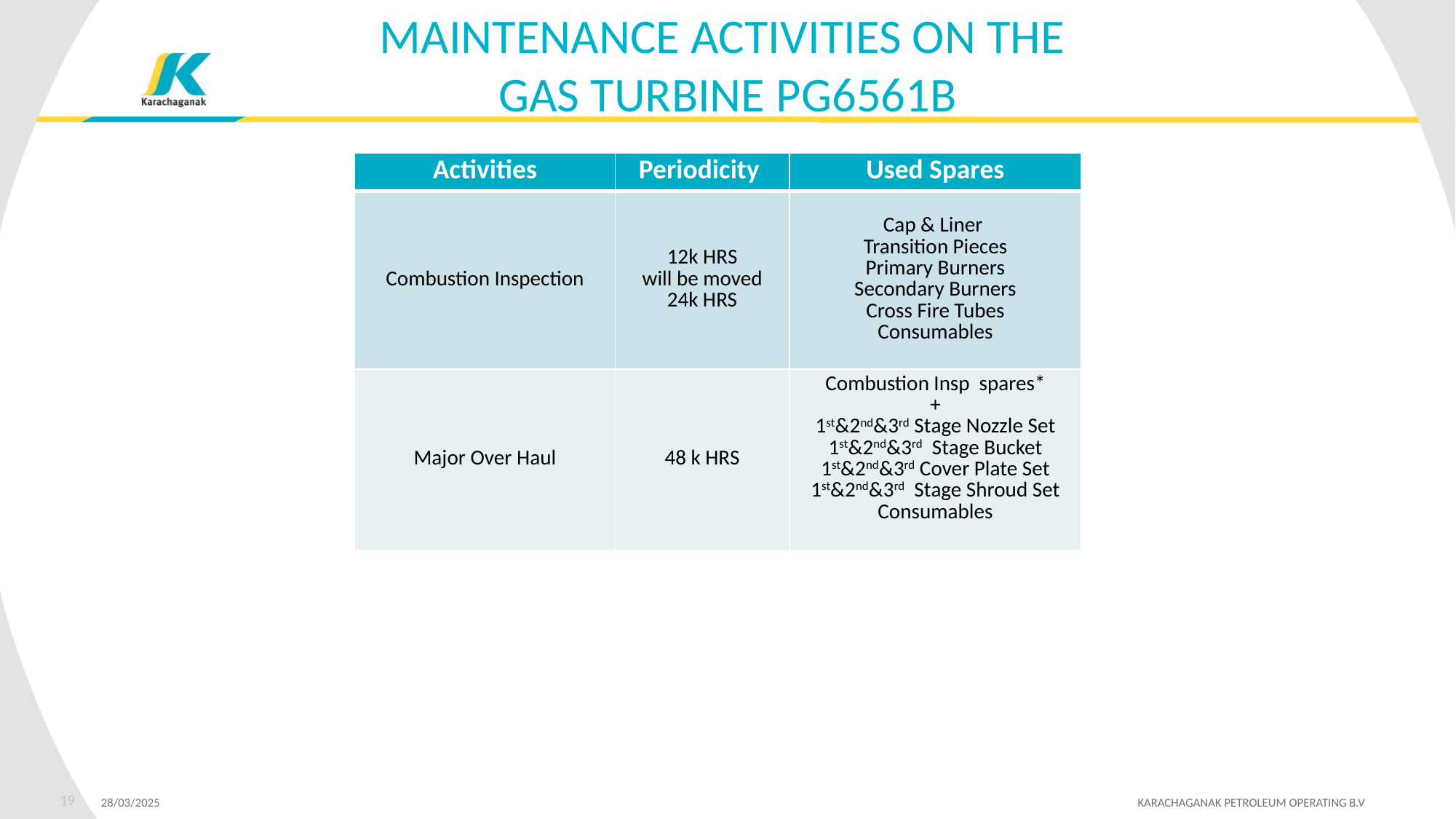

MAINTENANCE ACTIVITIES ON THE
GAS TURBINE PG6561B
| Activities | Periodicity | Used Spares |
| --- | --- | --- |
| Combustion Inspection | 12k HRS will be moved 24k HRS | Cap & Liner Transition Pieces Primary Burners Secondary Burners Cross Fire Tubes Consumables |
| Major Over Haul | 48 k HRS | Combustion Insp spares\* + 1st&2nd&3rd Stage Nozzle Set 1st&2nd&3rd Stage Bucket 1st&2nd&3rd Cover Plate Set 1st&2nd&3rd Stage Shroud Set Consumables |
19
28/03/2025                                                                                                                                                                                               	                                                                                                                                            KARACHAGANAK PETROLEUM OPERATING B.V